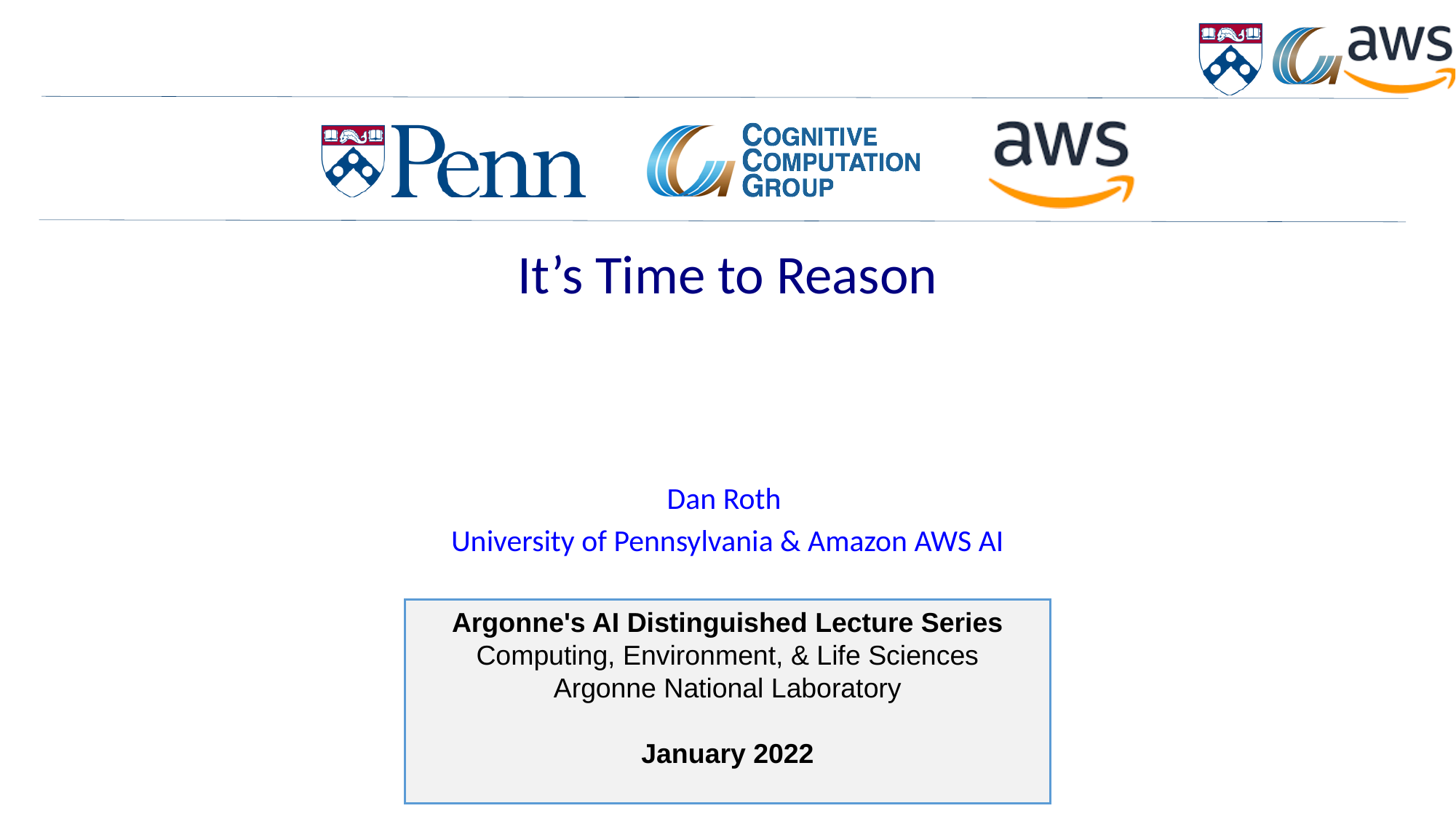

# It’s Time to Reason
Dan Roth
University of Pennsylvania & Amazon AWS AI
Argonne's AI Distinguished Lecture Series
Computing, Environment, & Life Sciences
Argonne National Laboratory

January 2022